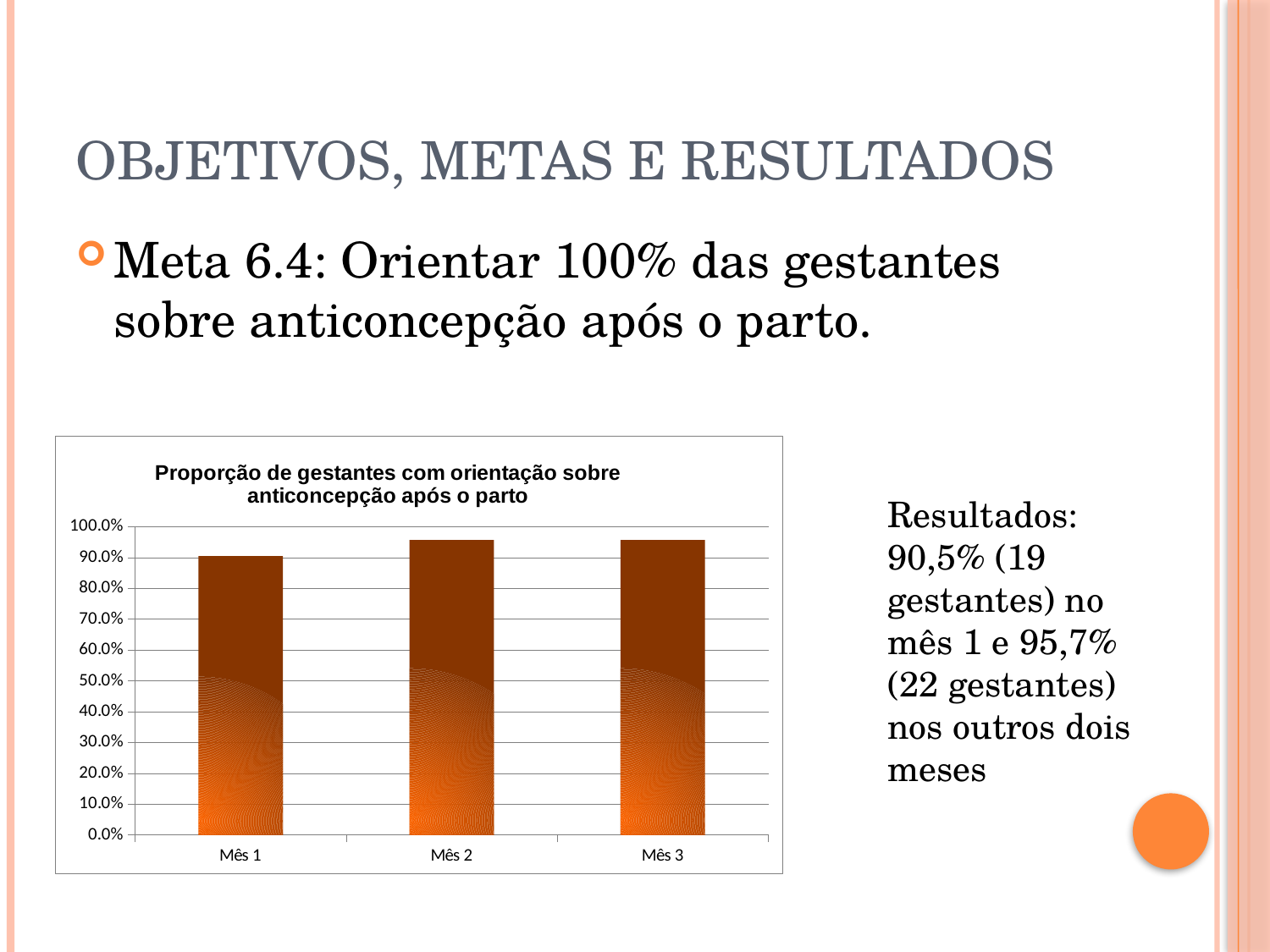

# Objetivos, metas e resultados
Meta 6.4: Orientar 100% das gestantes sobre anticoncepção após o parto.

### Chart:

| Category | Proporção de gestantes com orientação sobre anticoncepção após o parto |
|---|---|
| Mês 1 | 0.9047619047619009 |
| Mês 2 | 0.9565217391304348 |
| Mês 3 | 0.9565217391304348 |
Resultados: 90,5% (19 gestantes) no mês 1 e 95,7% (22 gestantes) nos outros dois meses